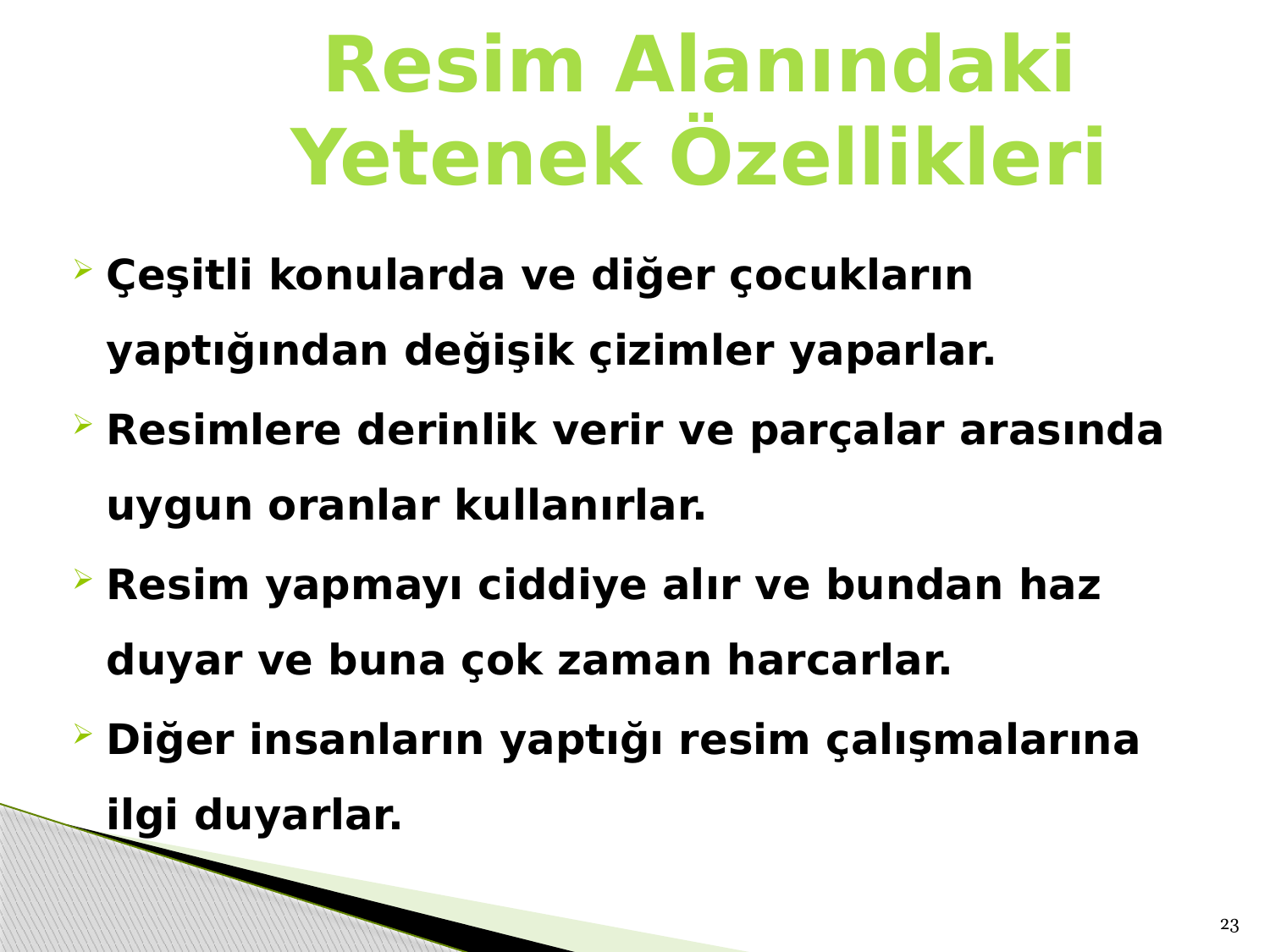

# Resim Alanındaki Yetenek Özellikleri
Çeşitli konularda ve diğer çocukların yaptığından değişik çizimler yaparlar.
Resimlere derinlik verir ve parçalar arasında uygun oranlar kullanırlar.
Resim yapmayı ciddiye alır ve bundan haz duyar ve buna çok zaman harcarlar.
Diğer insanların yaptığı resim çalışmalarına ilgi duyarlar.

23